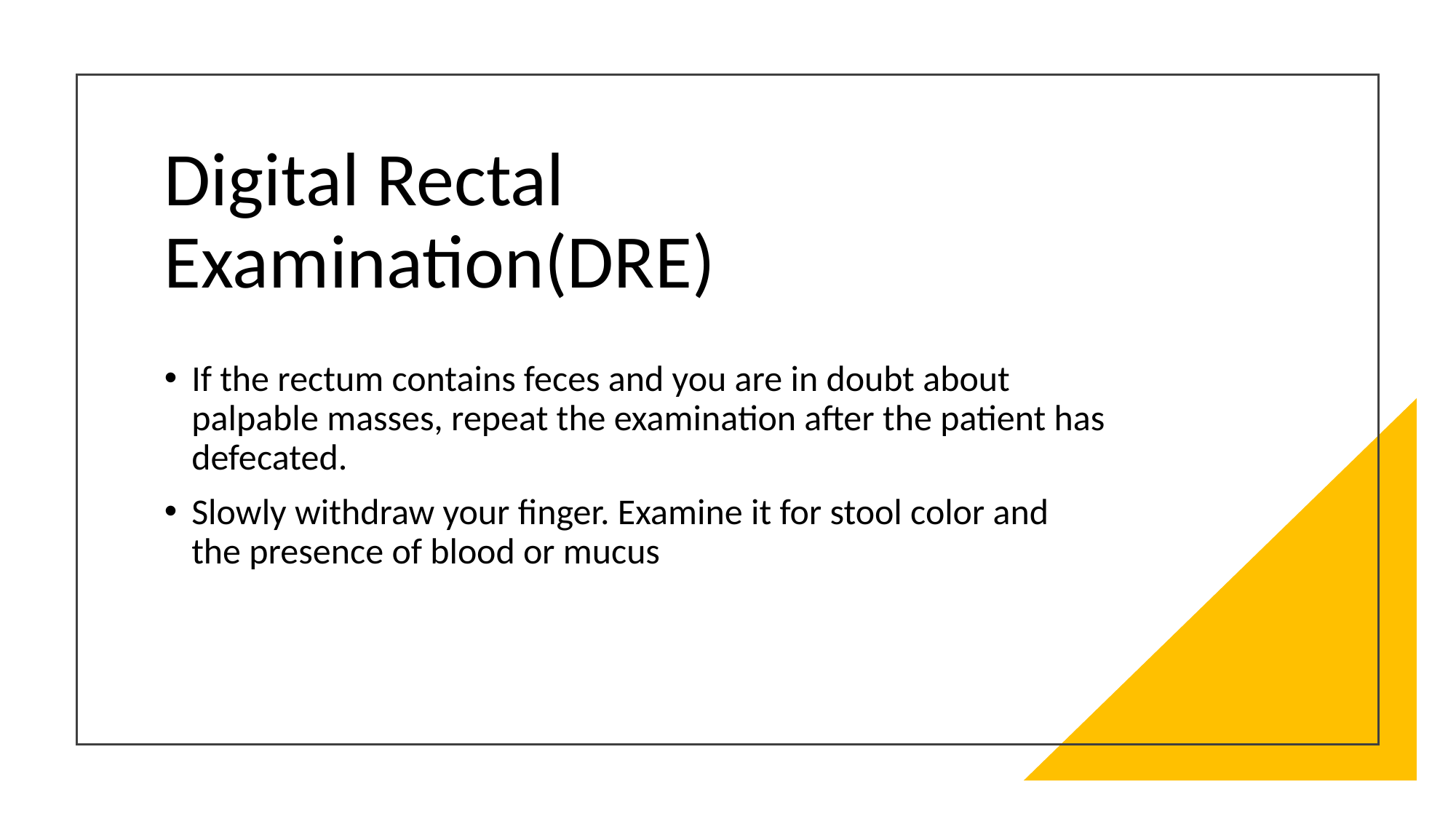

# Digital Rectal Examination(DRE)
If the rectum contains feces and you are in doubt about palpable masses, repeat the examination after the patient has defecated.
Slowly withdraw your finger. Examine it for stool color and the presence of blood or mucus